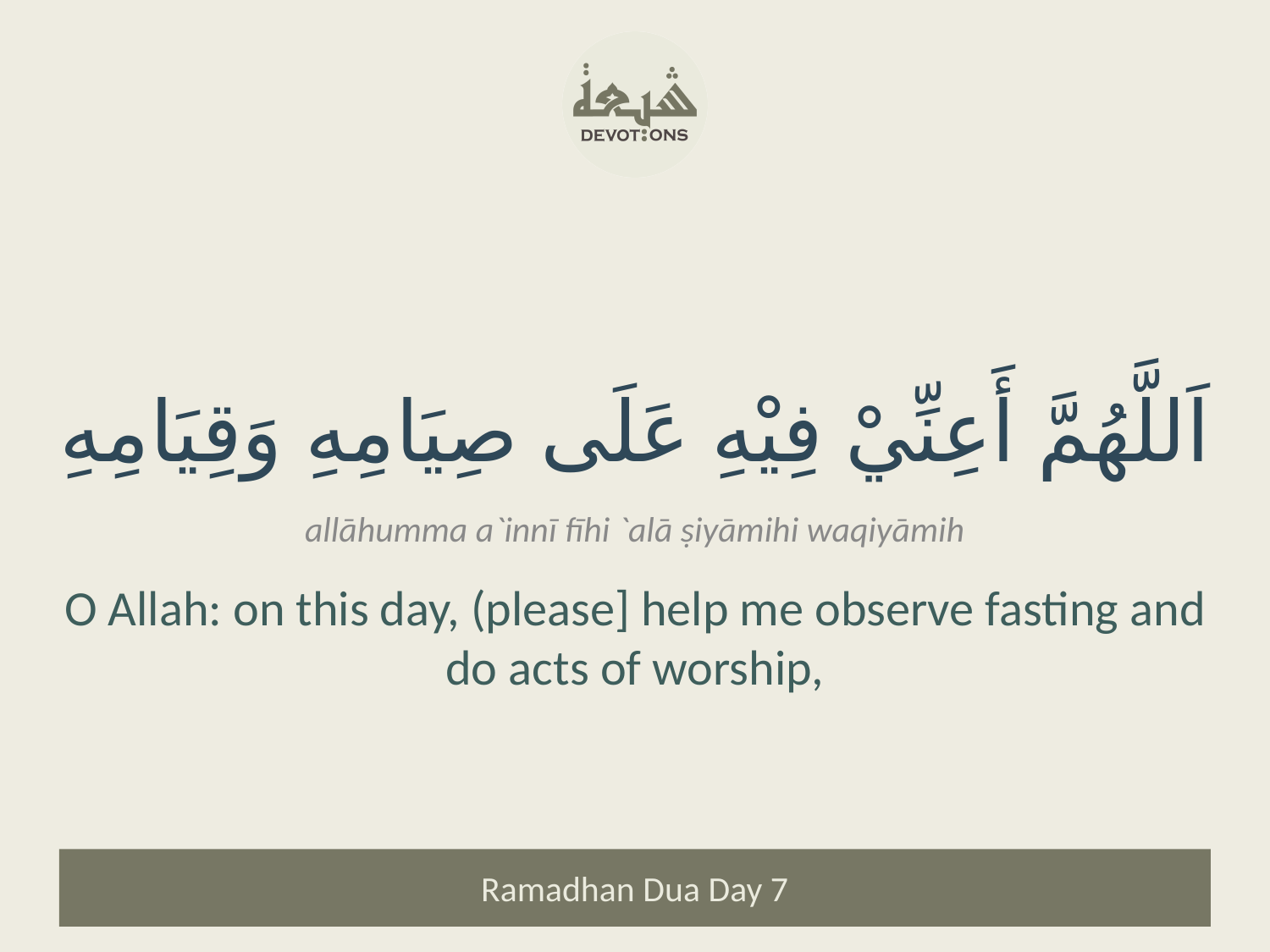

اَللَّهُمَّ أَعِنِّيْ فِيْهِ عَلَى صِيَامِهِ وَقِيَامِهِ
allāhumma a`innī fīhi `alā ṣiyāmihi waqiyāmih
O Allah: on this day, (please] help me observe fasting and do acts of worship,
Ramadhan Dua Day 7